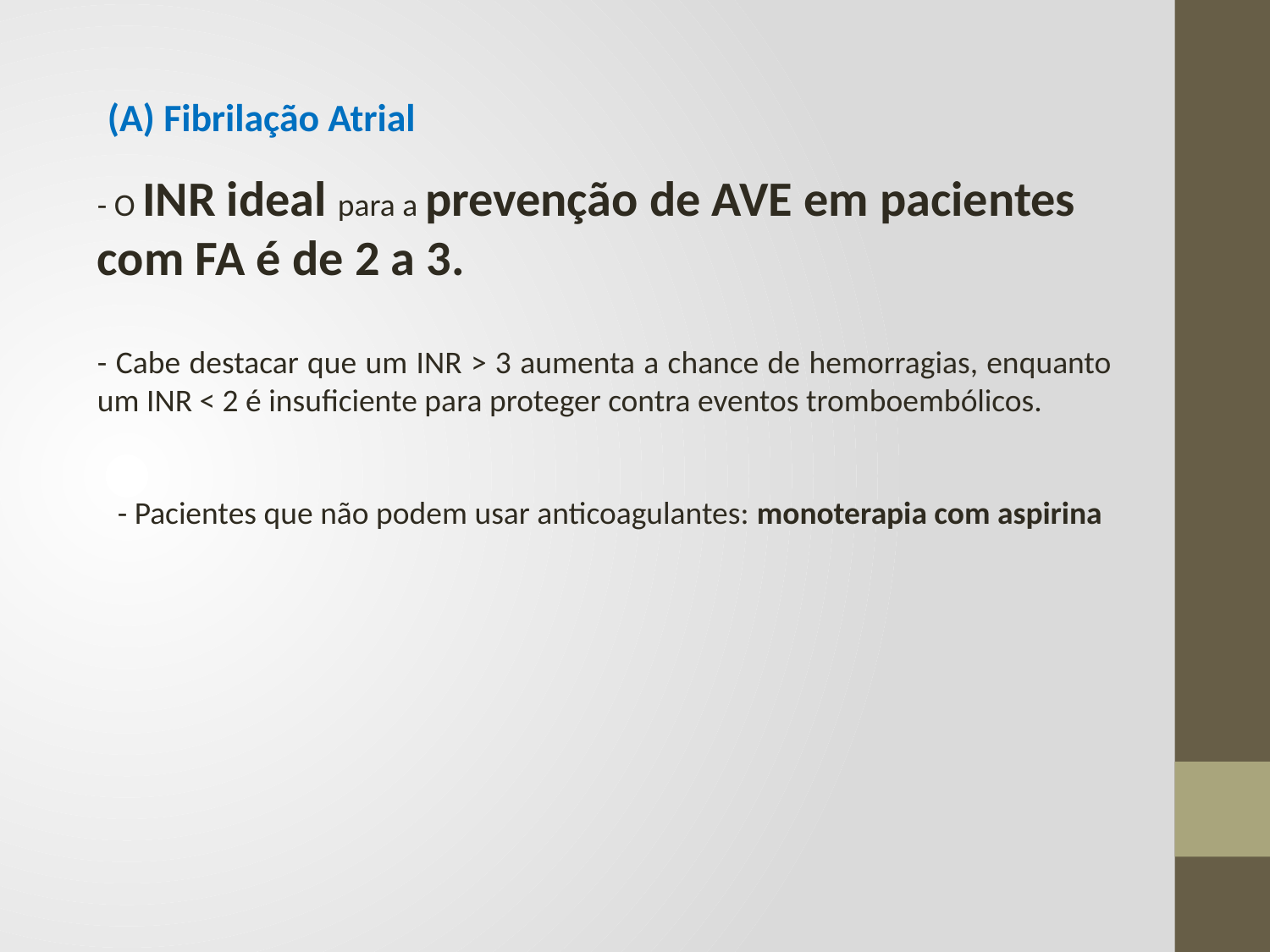

- O INR ideal para a prevenção de AVE em pacientes com FA é de 2 a 3.
(A) Fibrilação Atrial
- Cabe destacar que um INR > 3 aumenta a chance de hemorragias, enquanto um INR < 2 é insuficiente para proteger contra eventos tromboembólicos.
- Pacientes que não podem usar anticoagulantes: monoterapia com aspirina